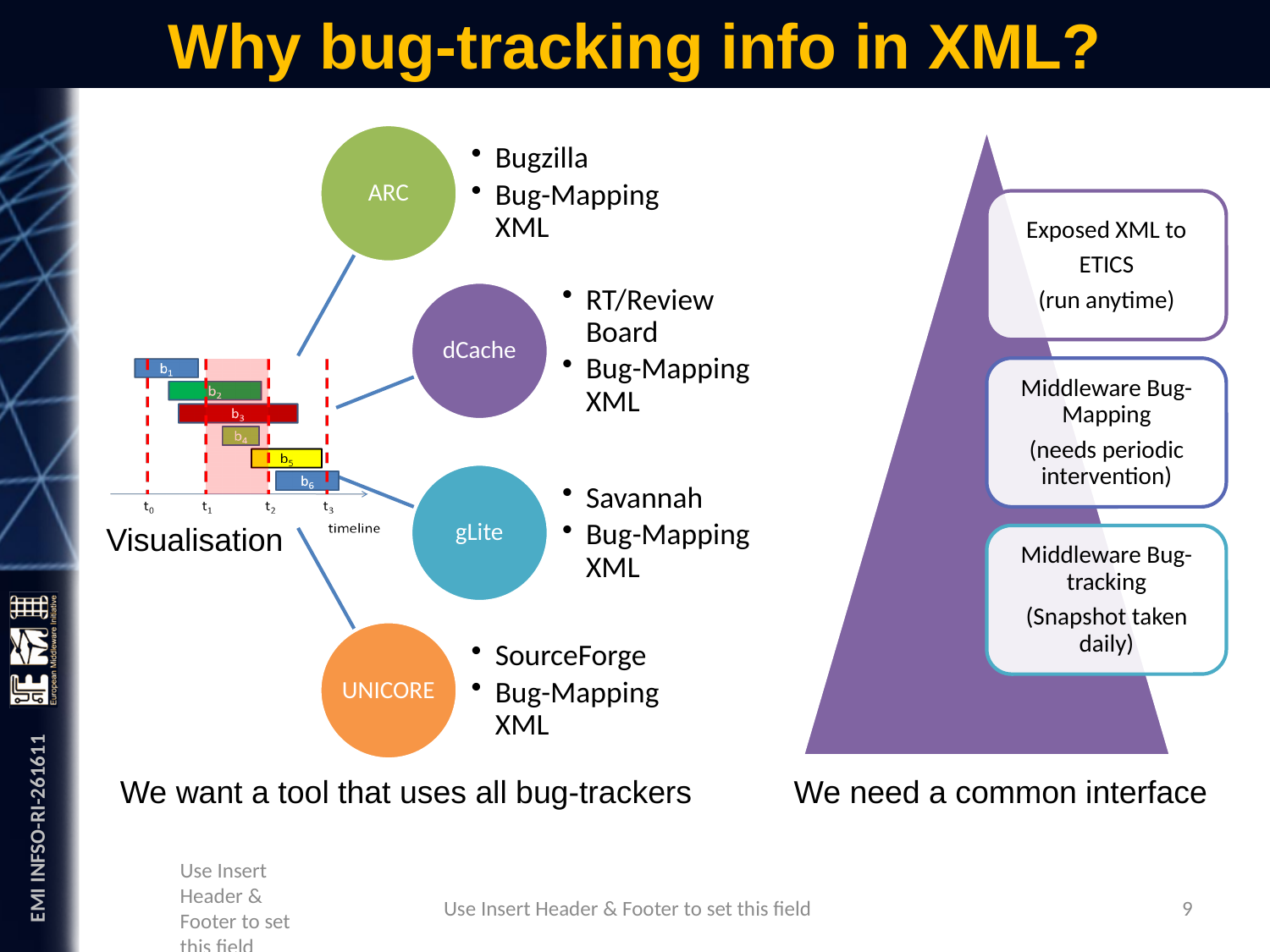

# Why bug-tracking info in XML?
ARC
Bugzilla
Bug-Mapping  XML
dCache
RT/Review Board
Bug-Mapping XML
gLite
Savannah
Bug-Mapping XML
UNICORE
SourceForge
Bug-Mapping XML
Exposed XML to
ETICS
(run anytime)
Middleware Bug-Mapping
(needs periodic intervention)
Middleware Bug-tracking
(Snapshot taken daily)
Visualisation
We want a tool that uses all bug-trackers
We need a common interface
Use Insert Header & Footer to set this field
9
Use Insert Header & Footer to set this field